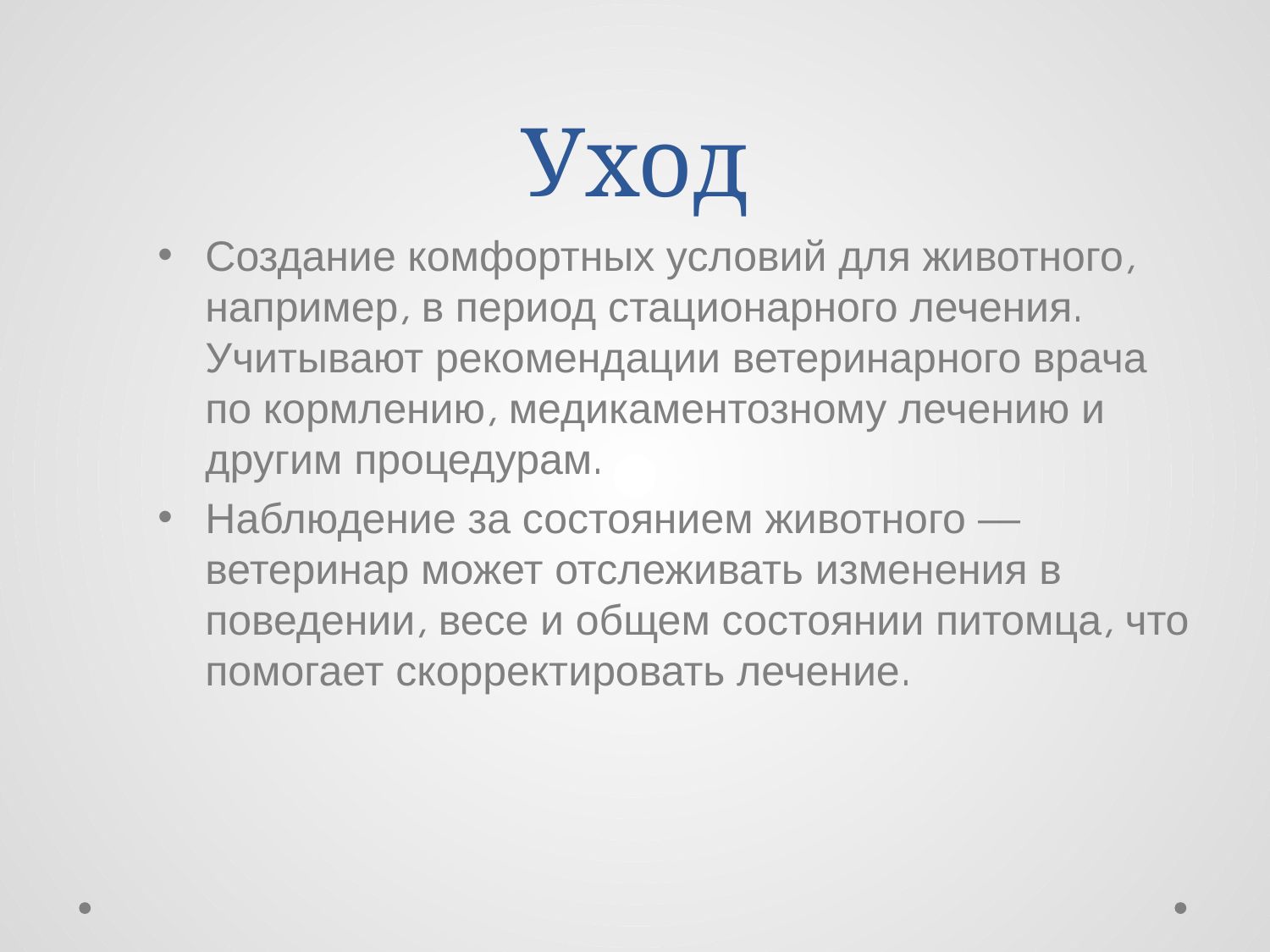

# Уход

Создание комфортных условий для животного, например, в период стационарного лечения. Учитывают рекомендации ветеринарного врача по кормлению, медикаментозному лечению и другим процедурам.
Наблюдение за состоянием животного — ветеринар может отслеживать изменения в поведении, весе и общем состоянии питомца, что помогает скорректировать лечение.